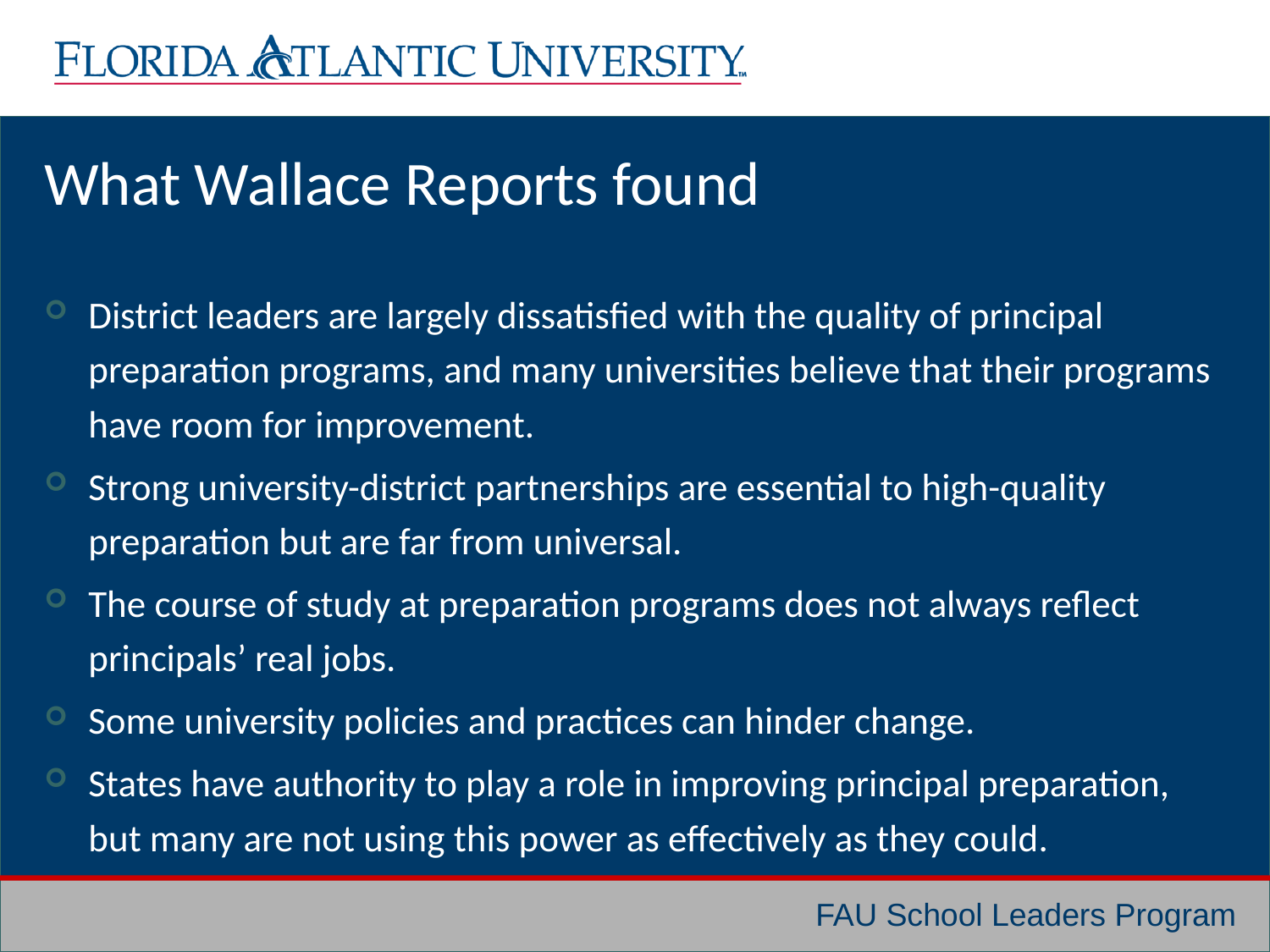

# What Wallace Reports found
District leaders are largely dissatisfied with the quality of principal preparation programs, and many universities believe that their programs have room for improvement.
Strong university-district partnerships are essential to high-quality preparation but are far from universal.
The course of study at preparation programs does not always reflect principals’ real jobs.
Some university policies and practices can hinder change.
States have authority to play a role in improving principal preparation, but many are not using this power as effectively as they could.